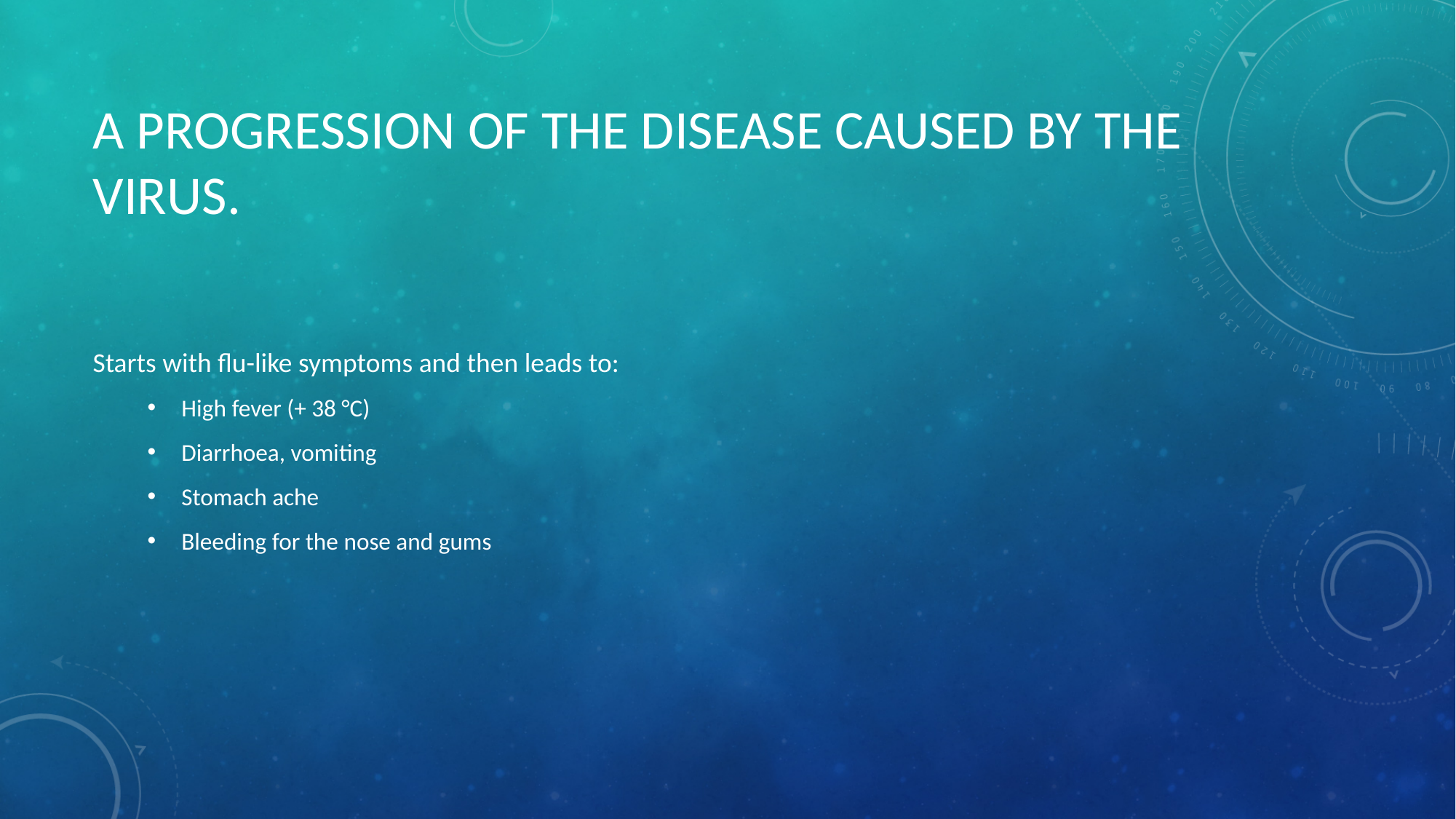

# A progression of the disease caused by the virus.
Starts with flu-like symptoms and then leads to:
High fever (+ 38 °C)
Diarrhoea, vomiting
Stomach ache
Bleeding for the nose and gums